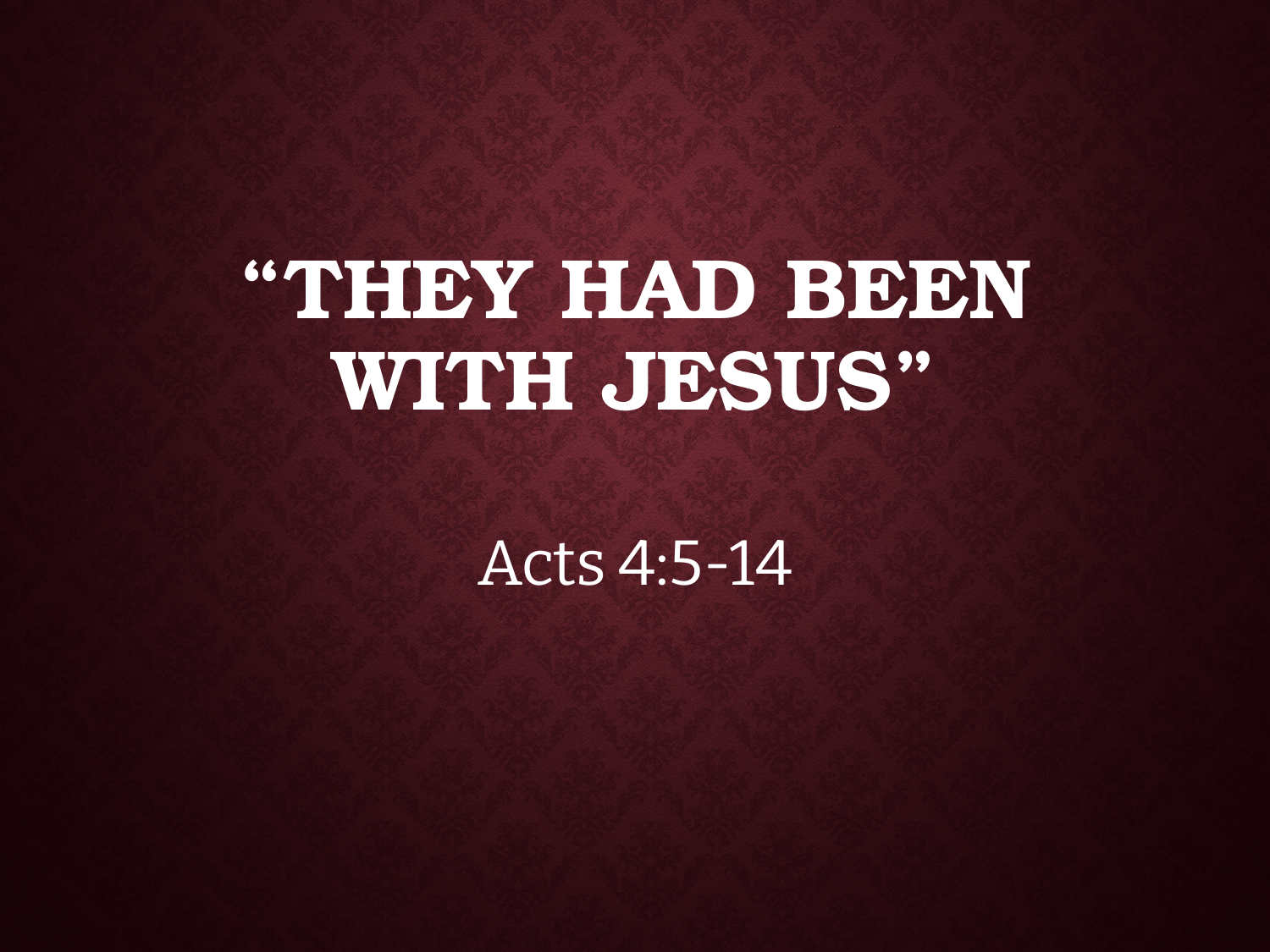

# “They Had Been with Jesus”
Acts 4:5-14